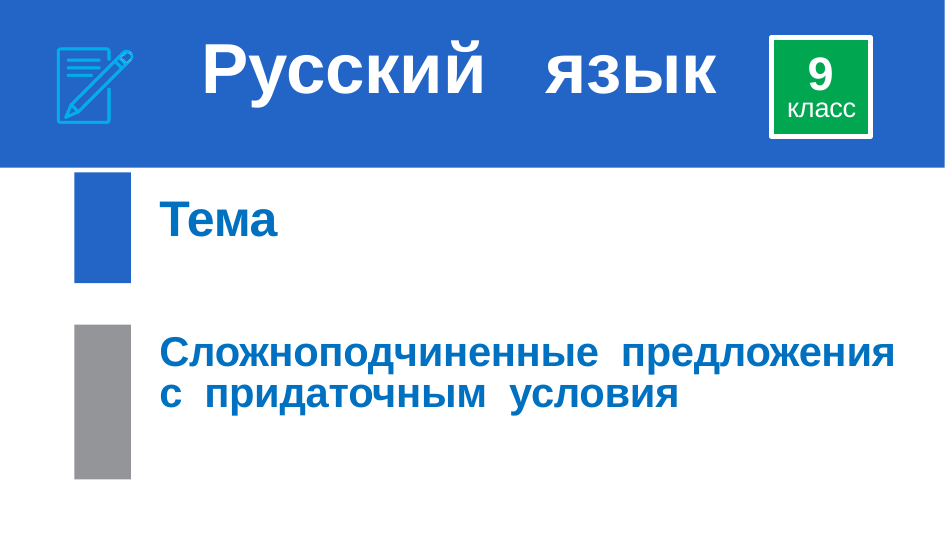

# Русский   язык

9

класс

Тема

Сложноподчиненные  предложения  с  придаточным  условия